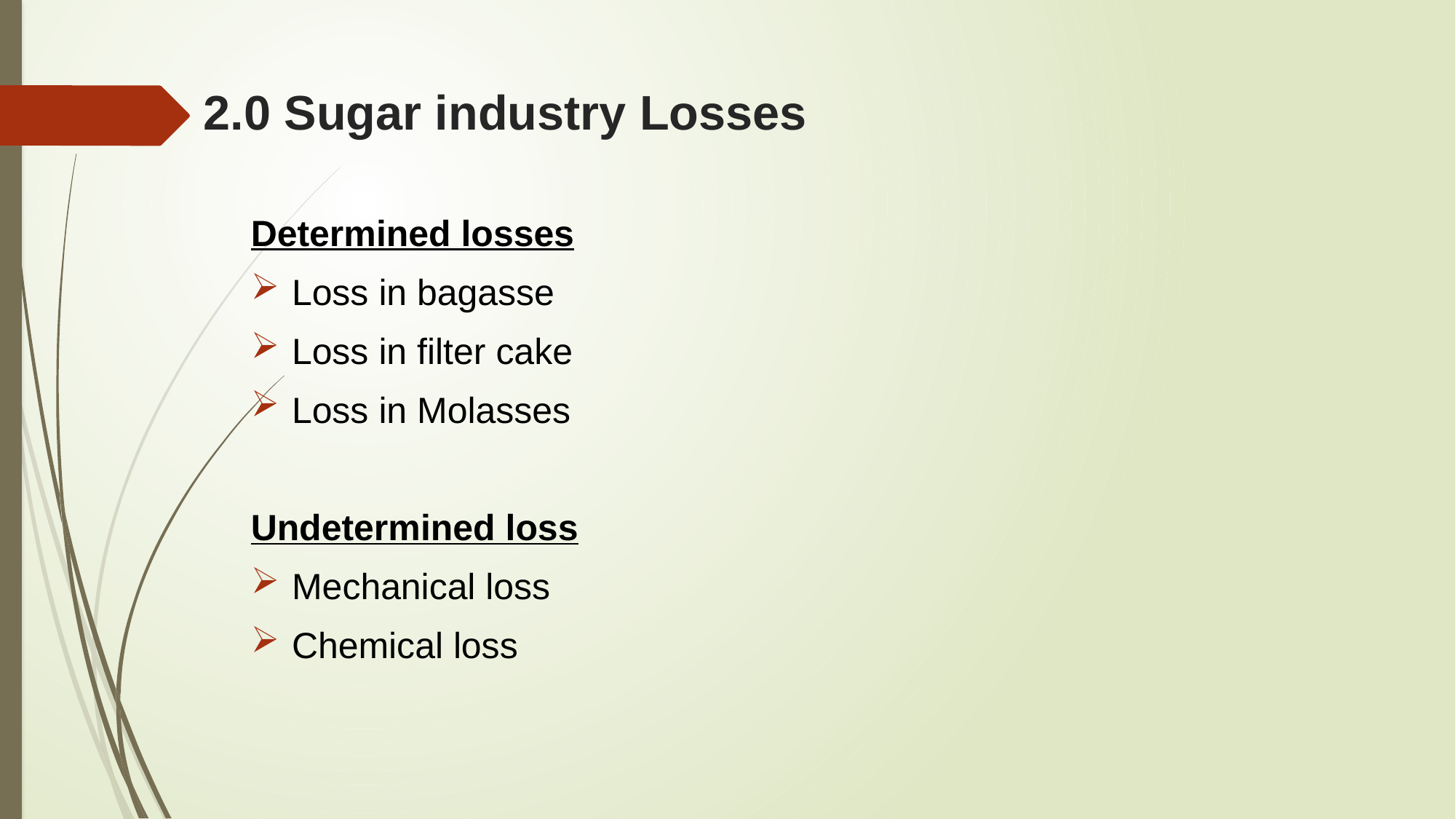

# 2.0 Sugar industry Losses
Determined losses
Loss in bagasse
Loss in filter cake
Loss in Molasses

Undetermined loss
Mechanical loss
Chemical loss